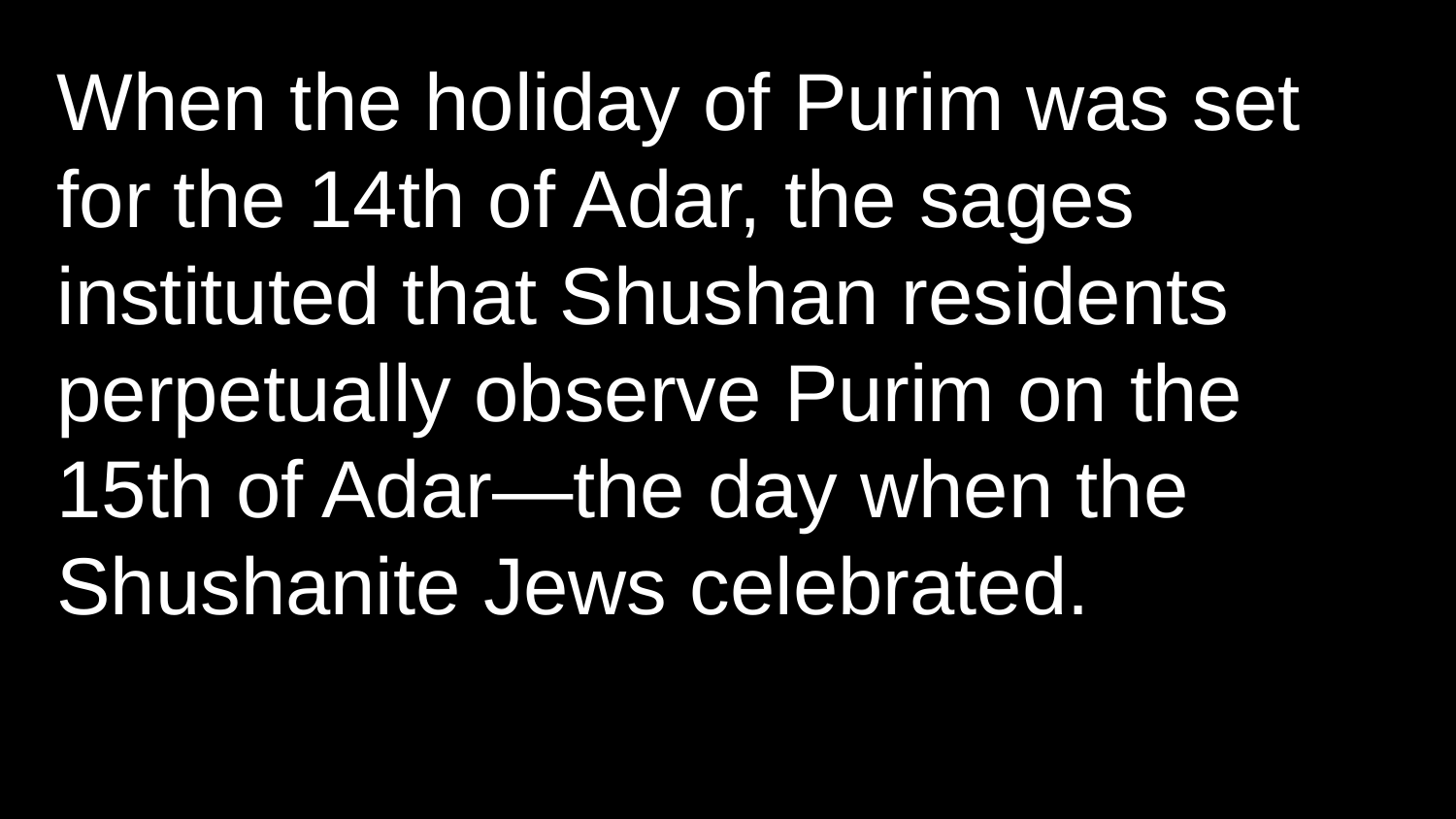

When the holiday of Purim was set for the 14th of Adar, the sages instituted that Shushan residents perpetually observe Purim on the 15th of Adar—the day when the Shushanite Jews celebrated.